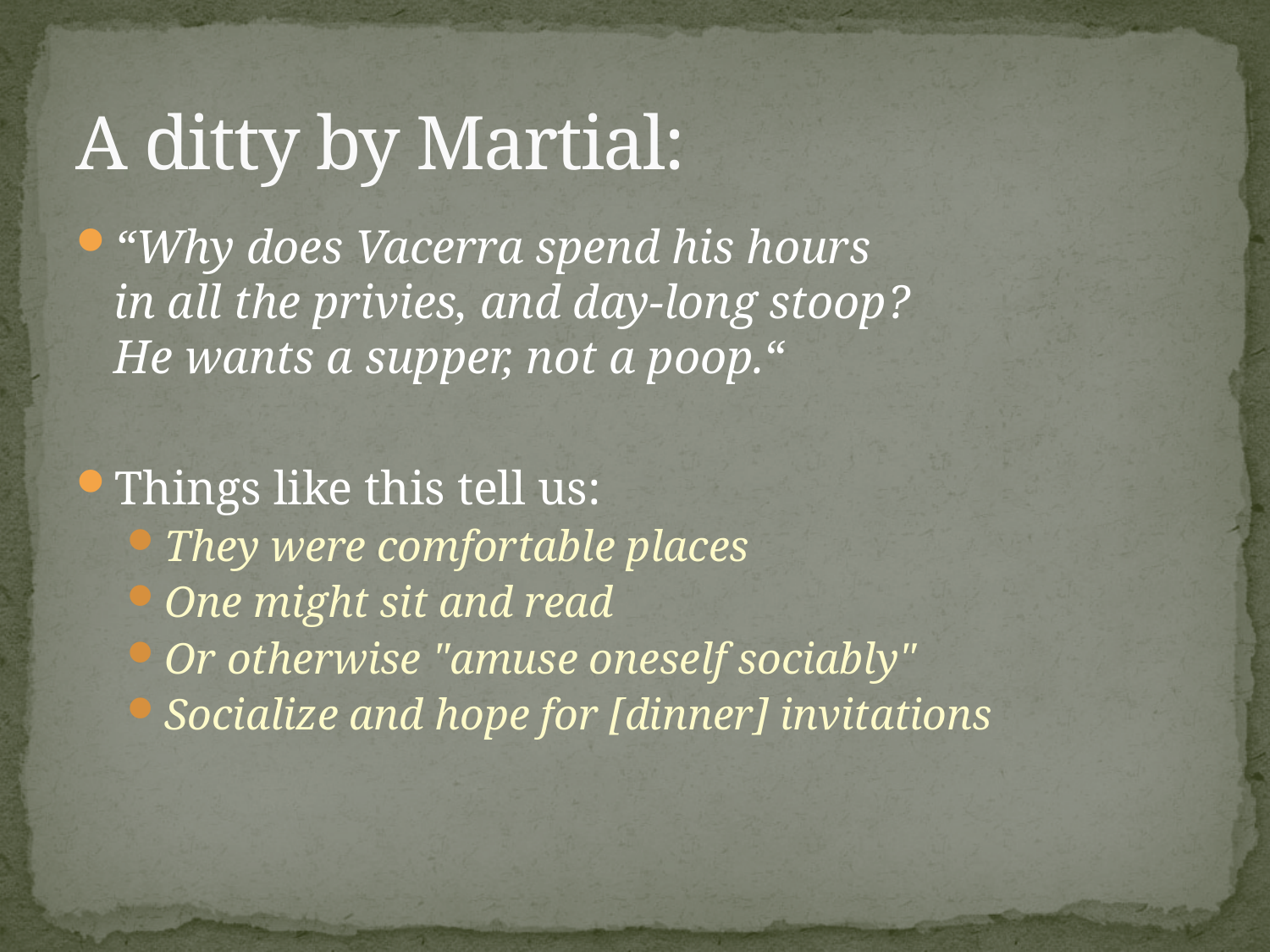

# A ditty by Martial:
“Why does Vacerra spend his hours
in all the privies, and day-long stoop?
He wants a supper, not a poop.“

Things like this tell us:
They were comfortable places
One might sit and read
Or otherwise "amuse oneself sociably"
Socialize and hope for [dinner] invitations